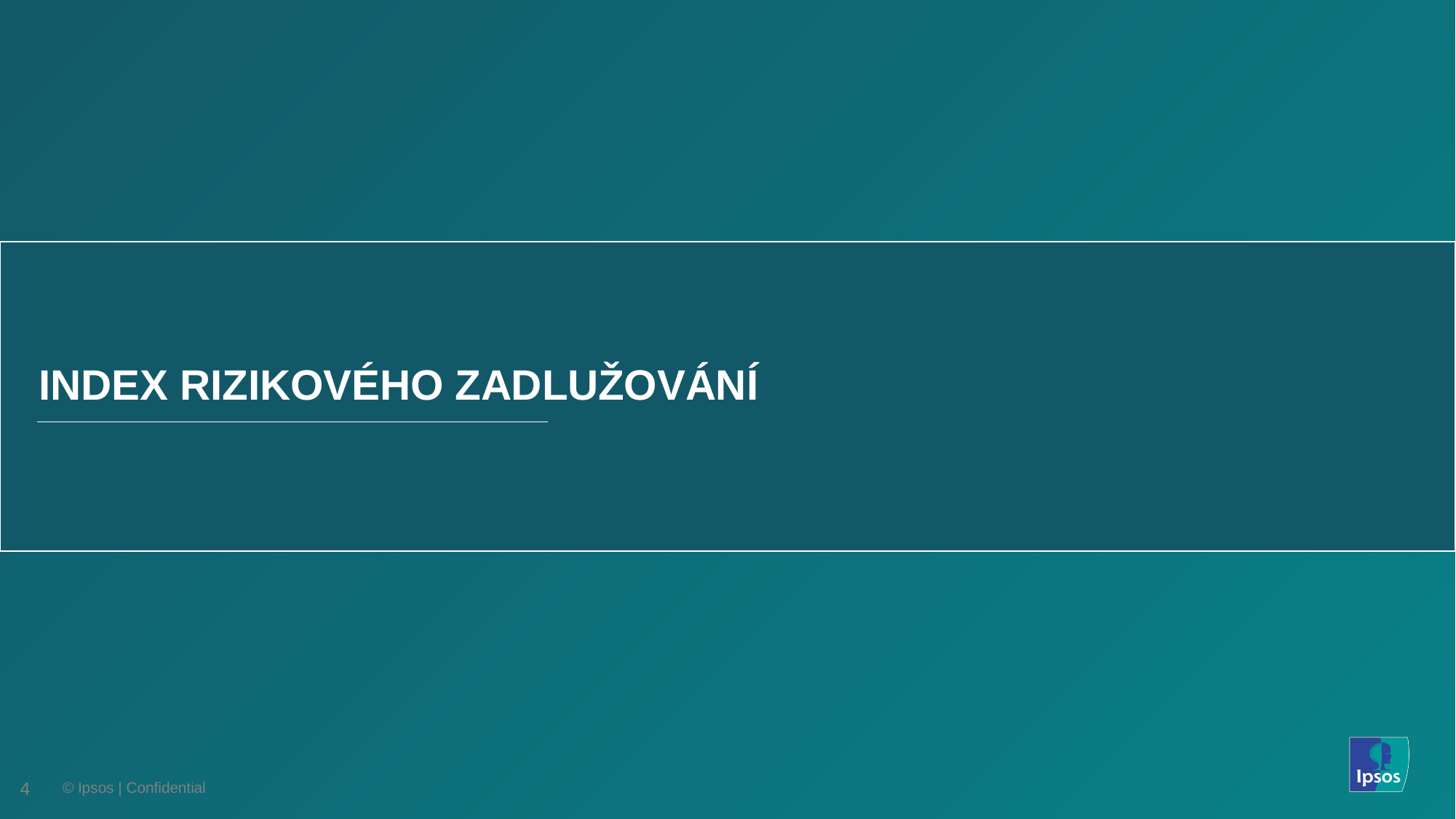

INDEX RIZIKOVÉHO ZADLUŽOVÁNÍ
© Ipsos | Confidential